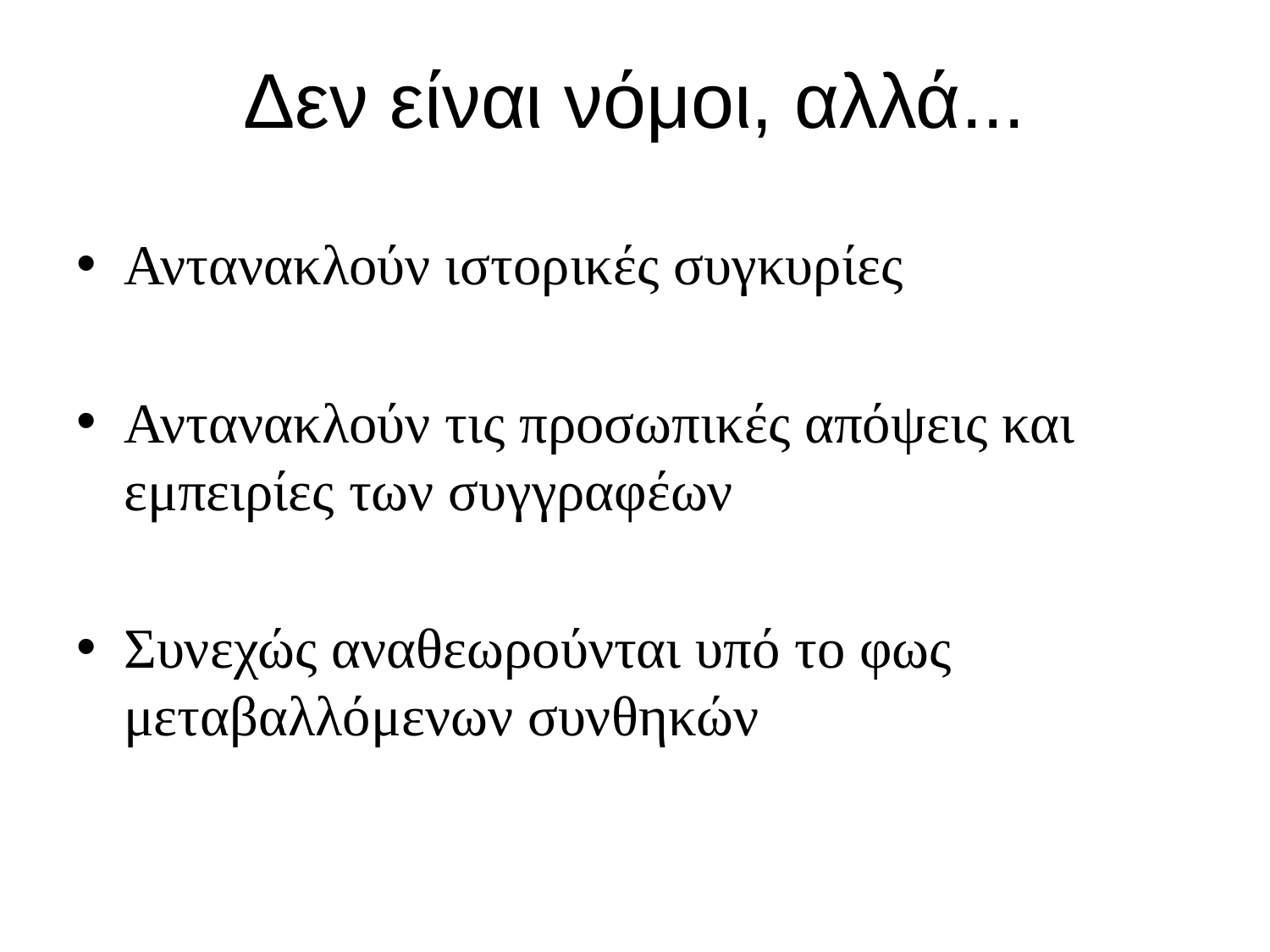

# Δεν είναι νόμοι, αλλά...
Αντανακλούν ιστορικές συγκυρίες

Αντανακλούν τις προσωπικές απόψεις και εμπειρίες των συγγραφέων

Συνεχώς αναθεωρούνται υπό το φως μεταβαλλόμενων συνθηκών